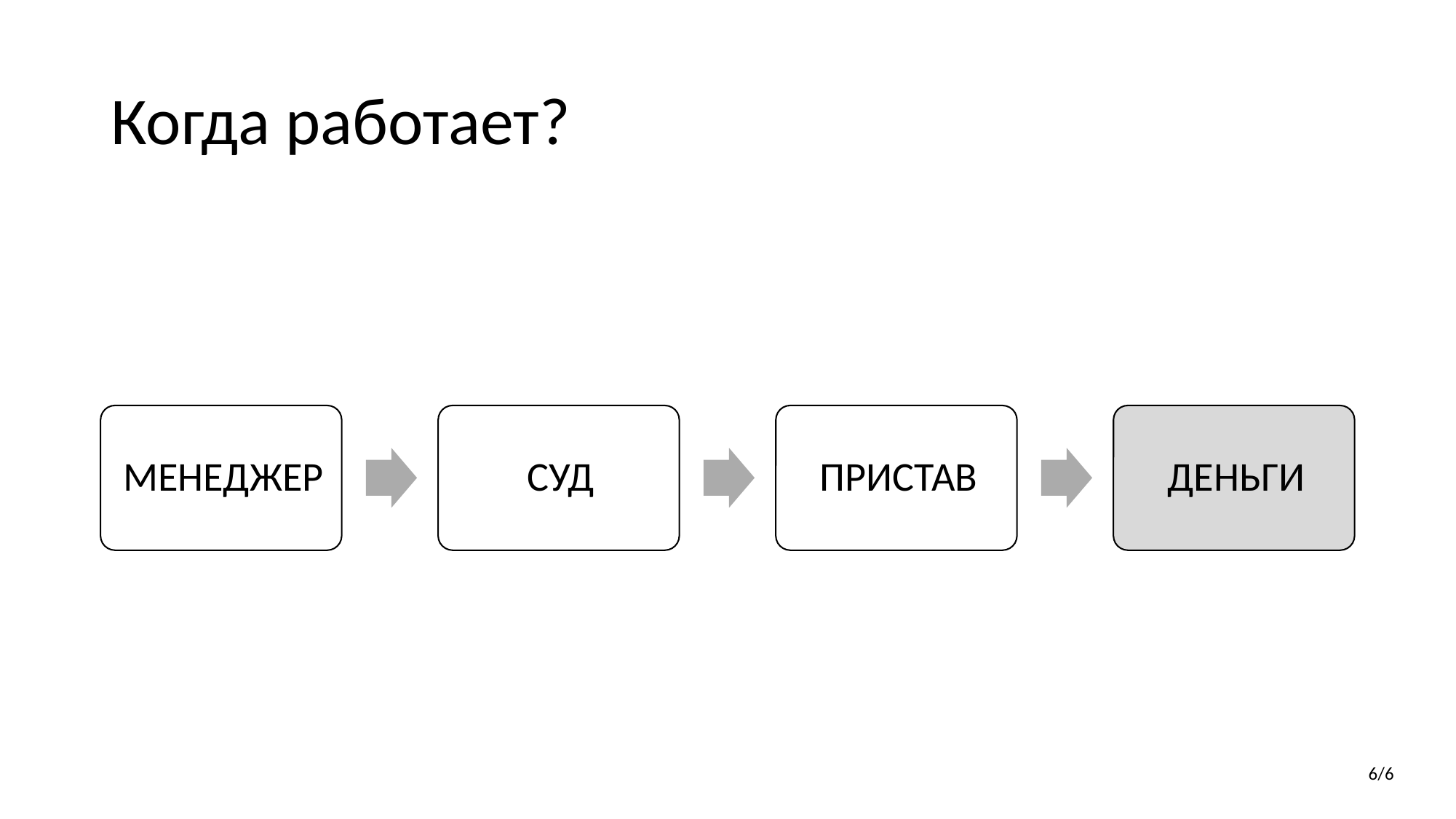

# Когда работает?
МЕНЕДЖЕР

СУД

ПРИСТАВ

ДЕНЬГИ
6/6